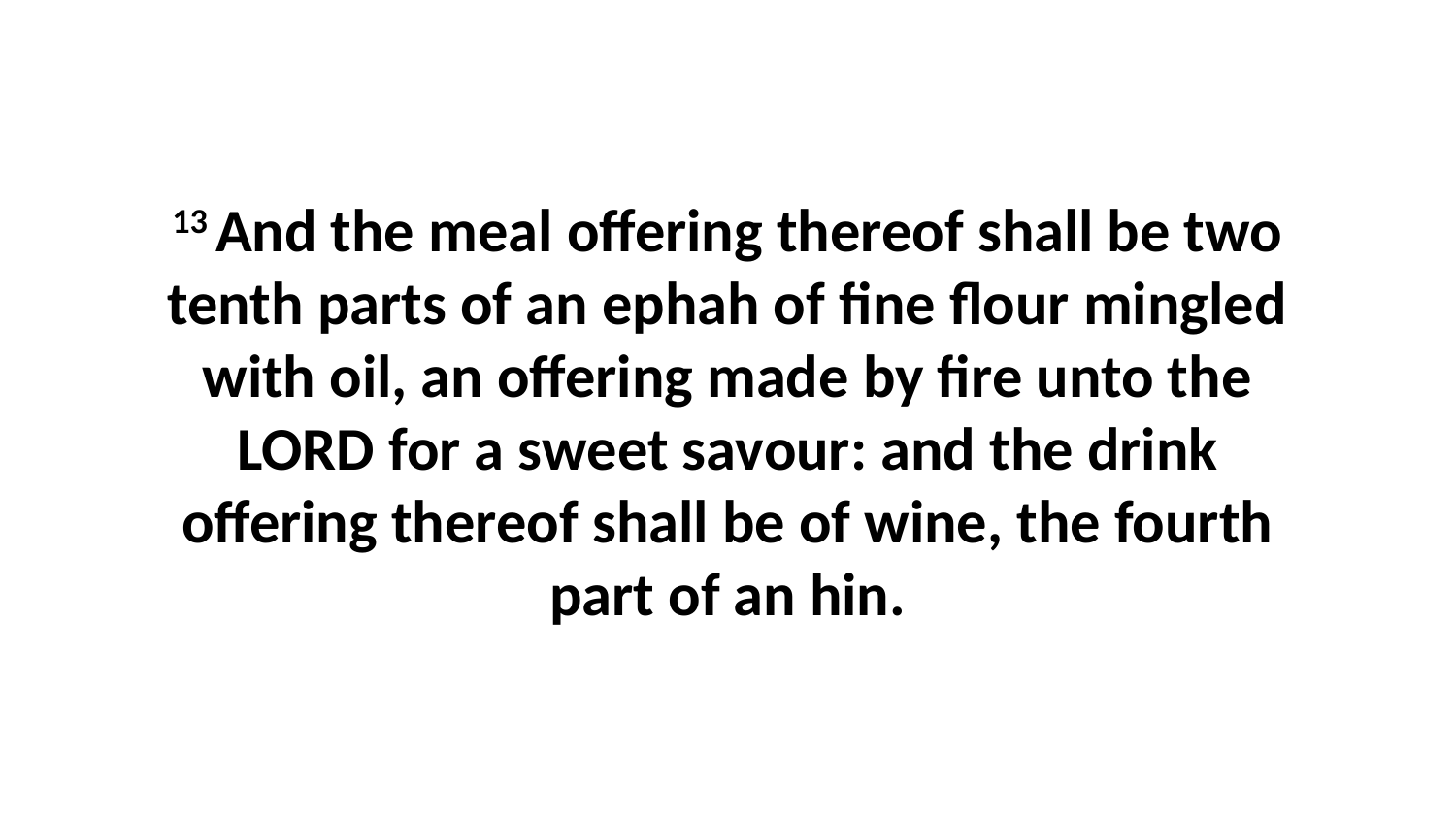

13 And the meal offering thereof shall be two tenth parts of an ephah of fine flour mingled with oil, an offering made by fire unto the LORD for a sweet savour: and the drink offering thereof shall be of wine, the fourth part of an hin.